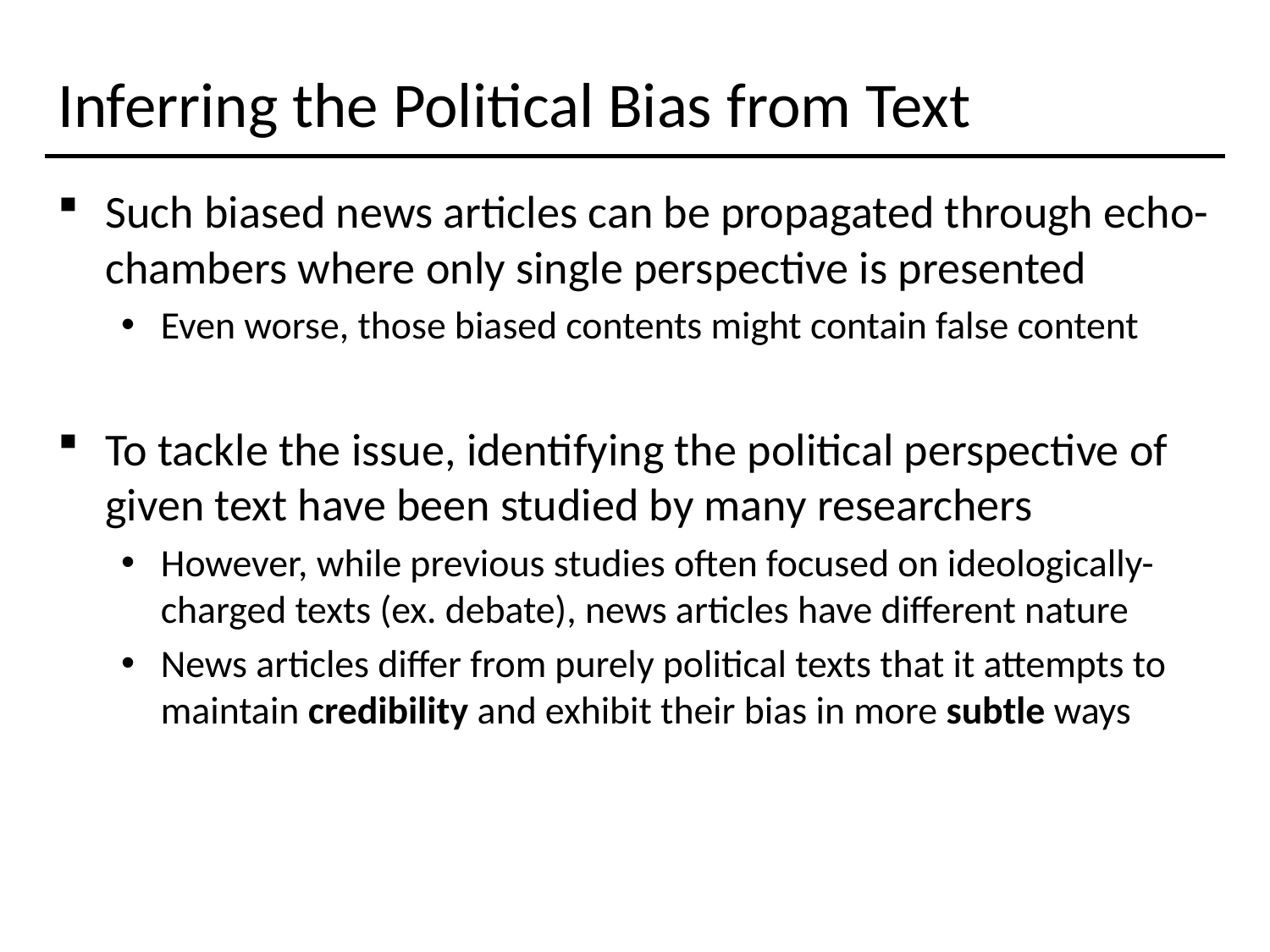

# Inferring the Political Bias from Text
Such biased news articles can be propagated through echo-chambers where only single perspective is presented
Even worse, those biased contents might contain false content

To tackle the issue, identifying the political perspective of given text have been studied by many researchers
However, while previous studies often focused on ideologically-charged texts (ex. debate), news articles have different nature
News articles differ from purely political texts that it attempts to maintain credibility and exhibit their bias in more subtle ways